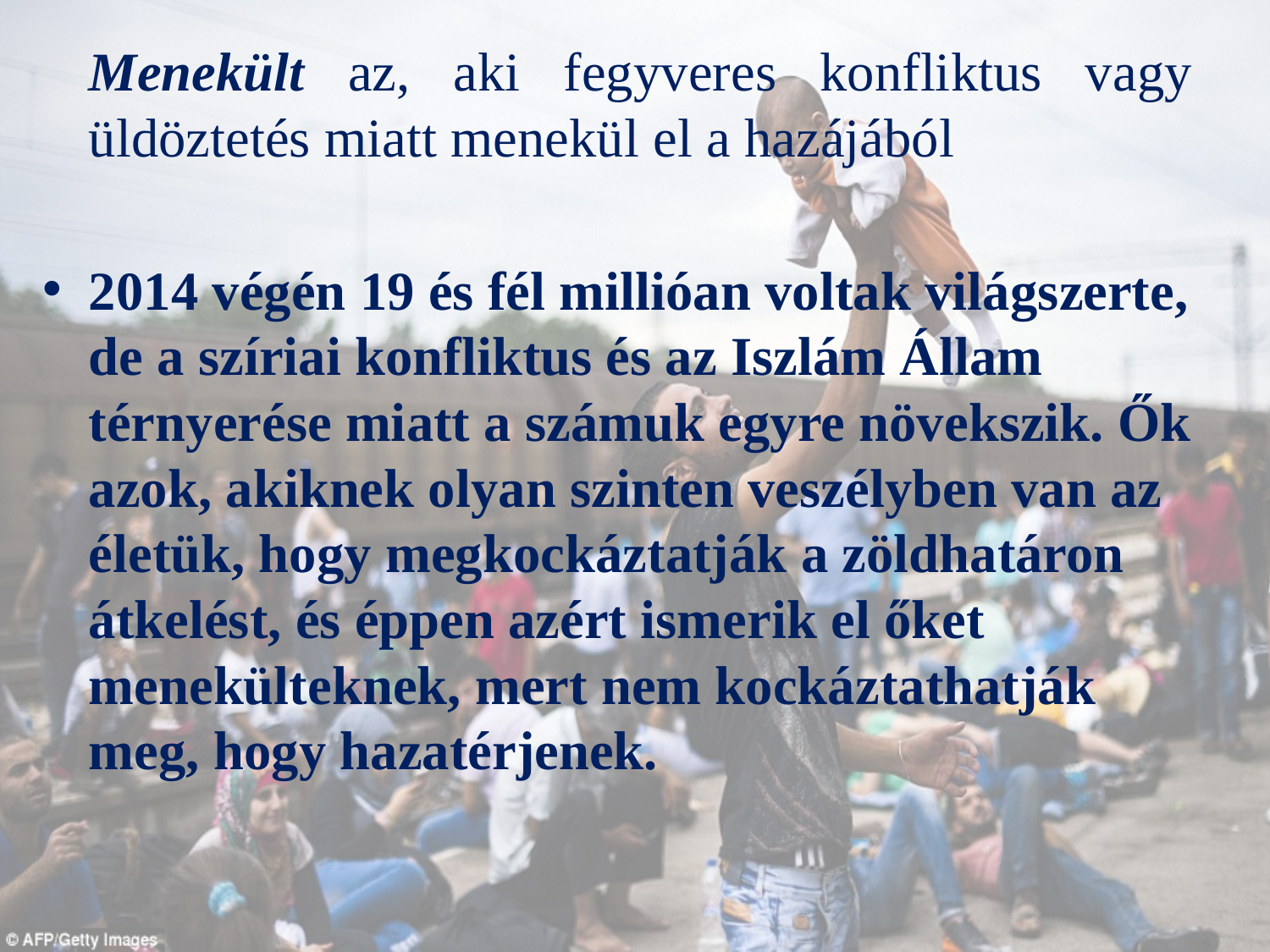

Menekült az, aki fegyveres konfliktus vagy üldöztetés miatt menekül el a hazájából

2014 végén 19 és fél millióan voltak világszerte, de a szíriai konfliktus és az Iszlám Állam térnyerése miatt a számuk egyre növekszik. Ők azok, akiknek olyan szinten veszélyben van az életük, hogy megkockáztatják a zöldhatáron átkelést, és éppen azért ismerik el őket menekülteknek, mert nem kockáztathatják meg, hogy hazatérjenek.